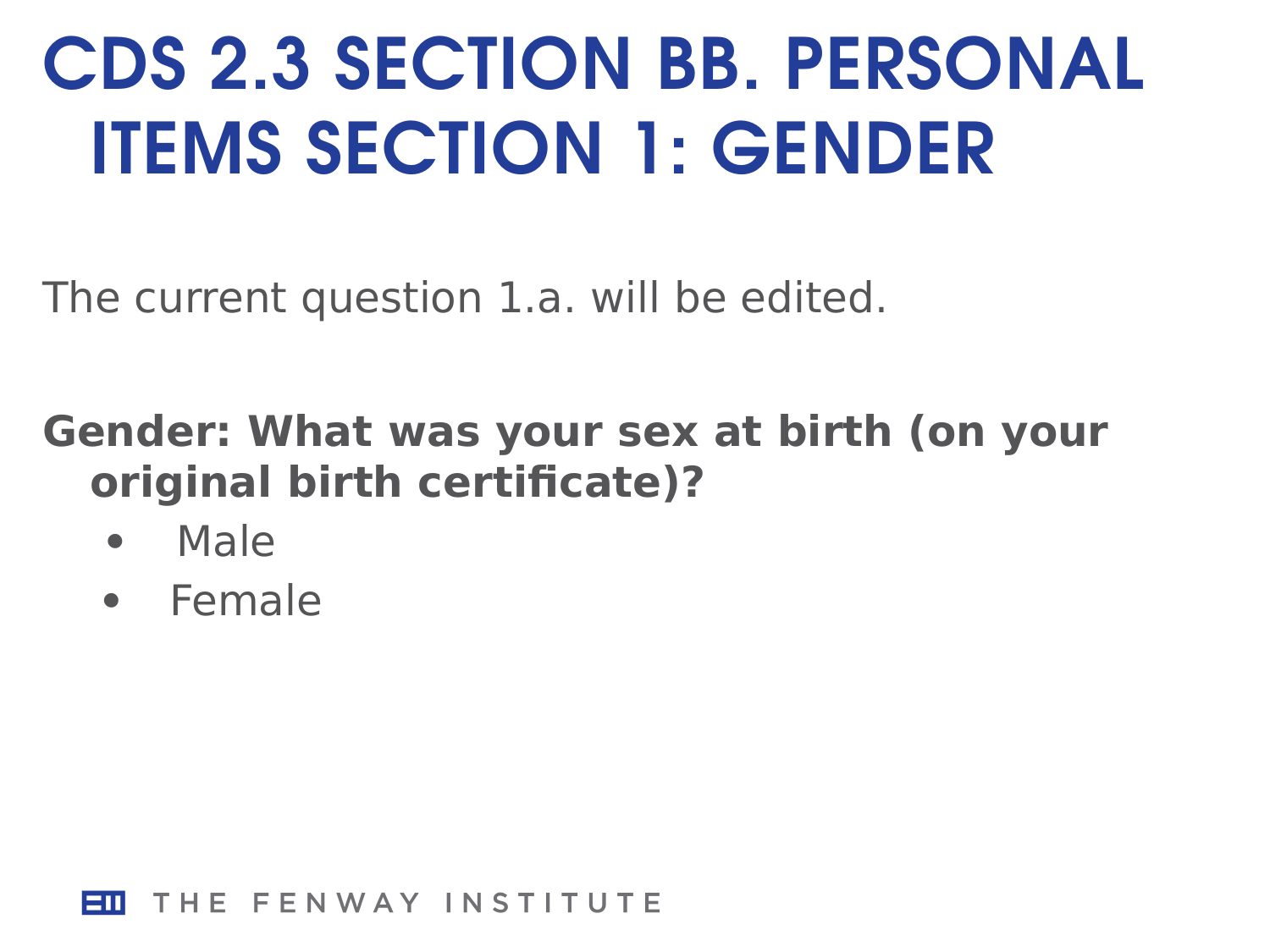

CDS 2.3 Section BB. PERSONAL ITEMS Section 1: Gender

The current question 1.a. will be edited.

Gender: What was your sex at birth (on your original birth certificate)?
       Male
       Female